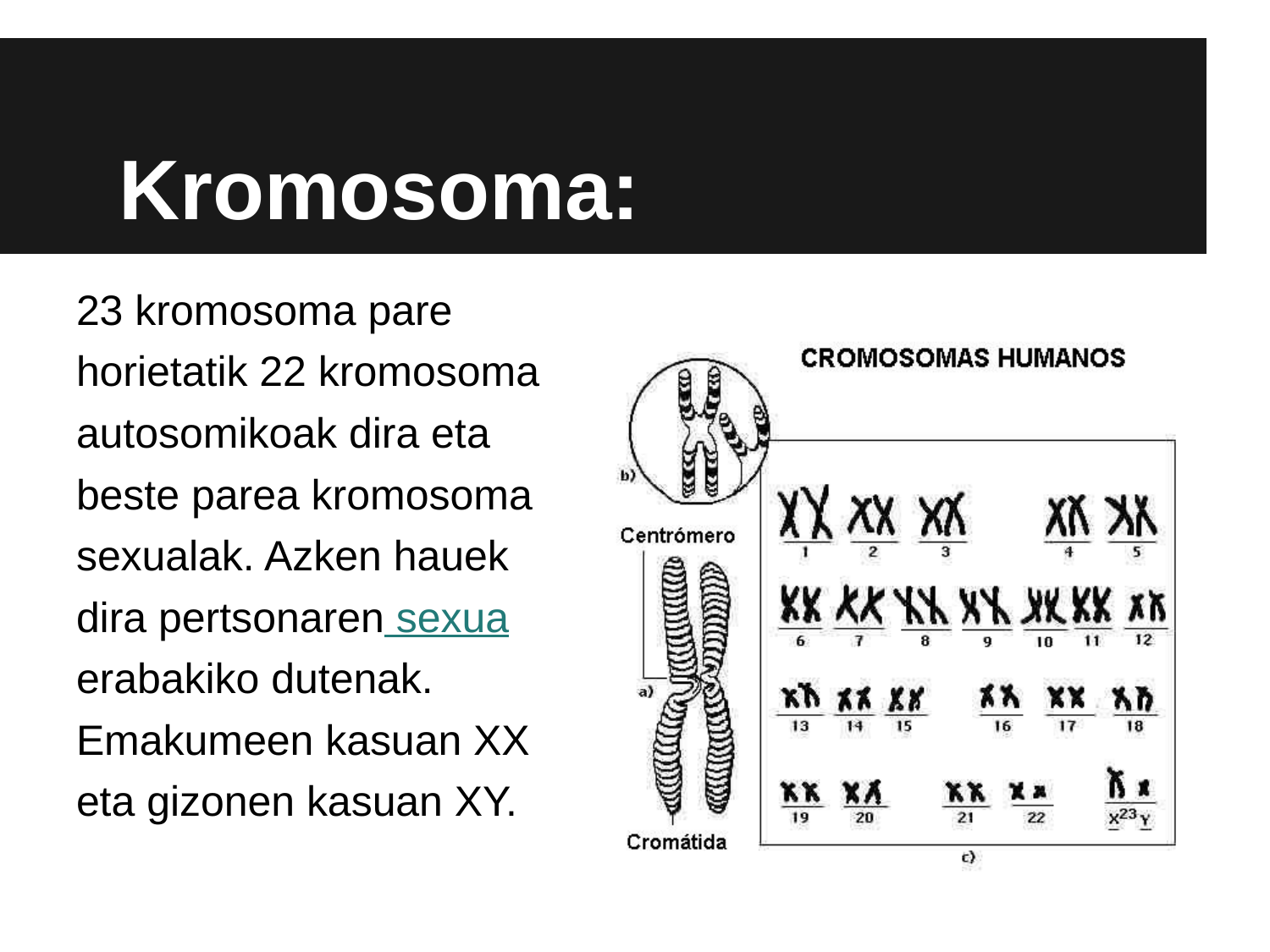

# Kromosoma:
23 kromosoma pare
horietatik 22 kromosoma
autosomikoak dira eta
beste parea kromosoma
sexualak. Azken hauek
dira pertsonaren sexua
erabakiko dutenak.
Emakumeen kasuan XX
eta gizonen kasuan XY.